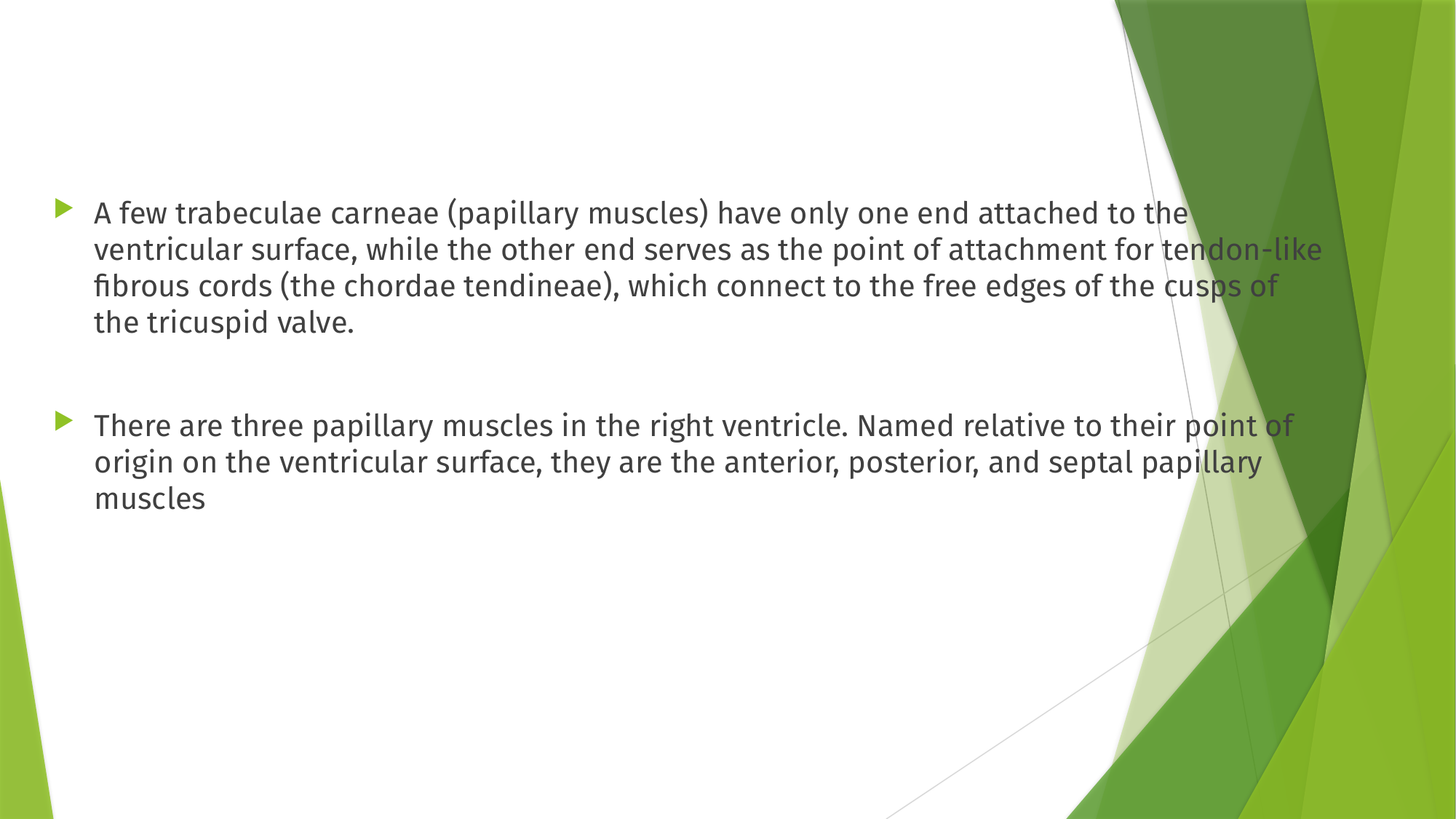

A few trabeculae carneae (papillary muscles) have only one end attached to the ventricular surface, while the other end serves as the point of attachment for tendon-like fibrous cords (the chordae tendineae), which connect to the free edges of the cusps of the tricuspid valve.

There are three papillary muscles in the right ventricle. Named relative to their point of origin on the ventricular surface, they are the anterior, posterior, and septal papillary muscles